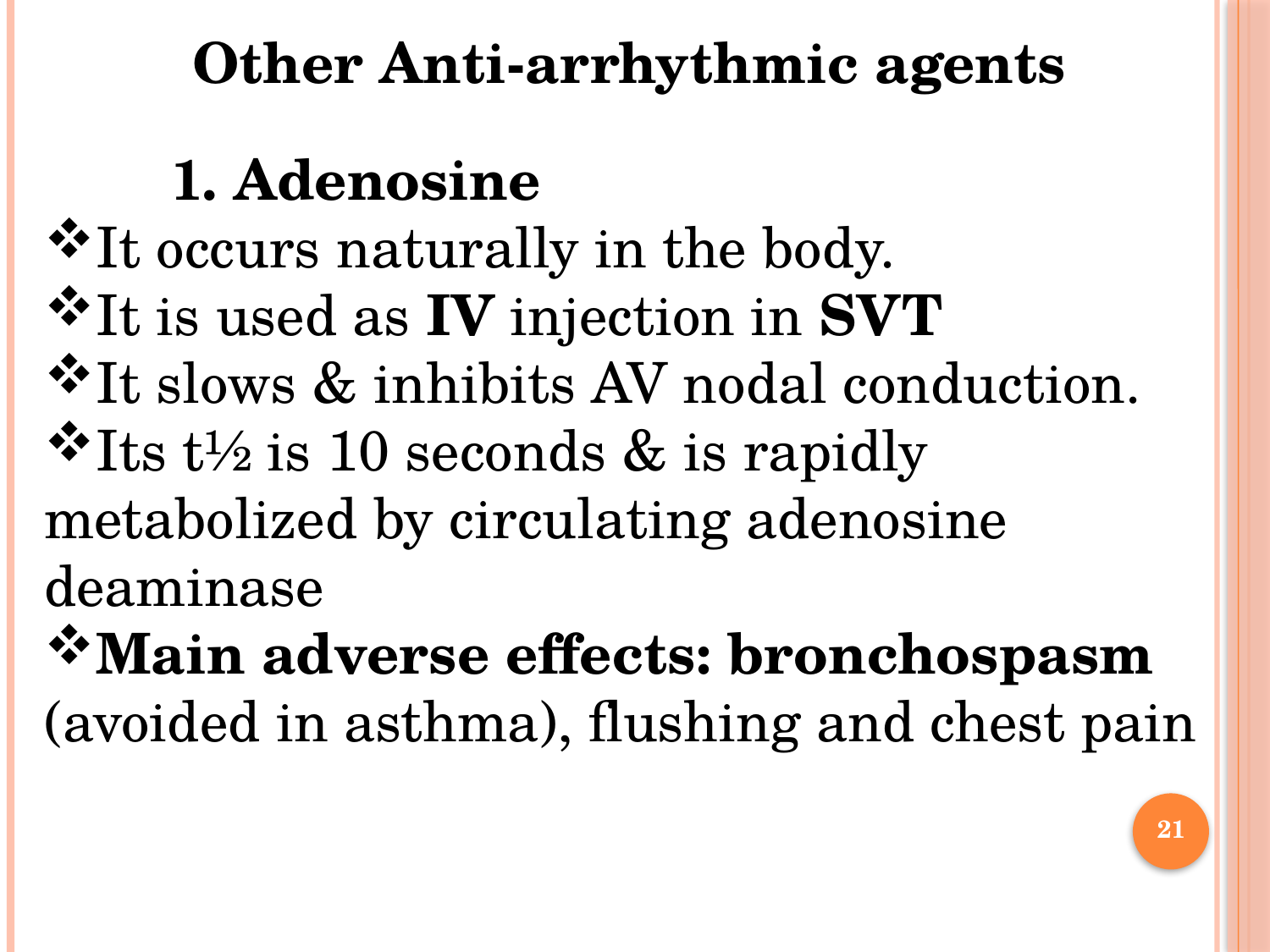

Other Anti-arrhythmic agents
1. Adenosine
It occurs naturally in the body.
It is used as IV injection in SVT
It slows & inhibits AV nodal conduction.
Its t½ is 10 seconds & is rapidly metabolized by circulating adenosine deaminase
Main adverse effects: bronchospasm (avoided in asthma), flushing and chest pain

21